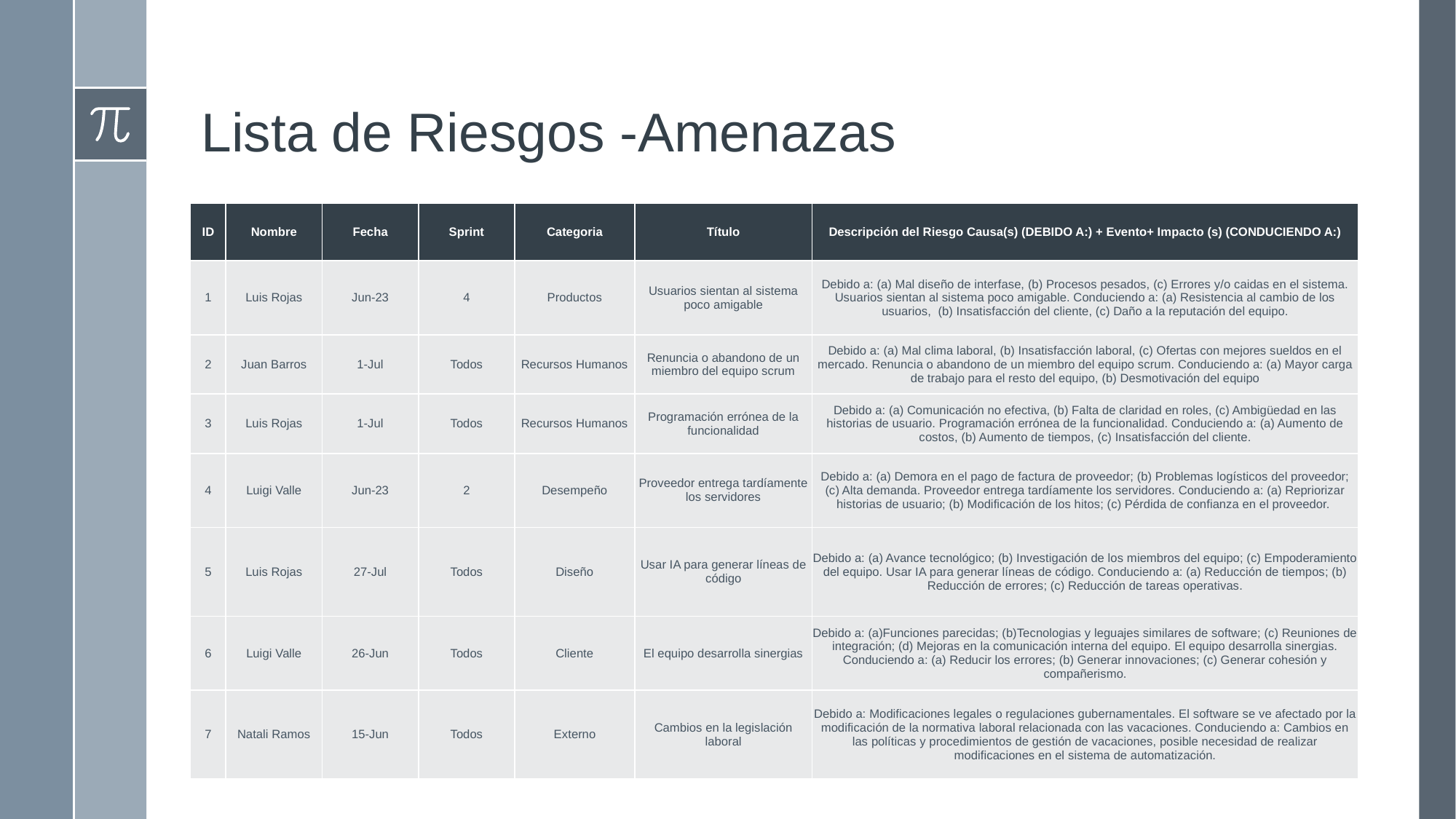

# Lista de Riesgos -Amenazas
| ID | Nombre | Fecha | Sprint | Categoria | Título | Descripción del Riesgo Causa(s) (DEBIDO A:) + Evento+ Impacto (s) (CONDUCIENDO A:) |
| --- | --- | --- | --- | --- | --- | --- |
| 1 | Luis Rojas | Jun-23 | 4 | Productos | Usuarios sientan al sistema poco amigable | Debido a: (a) Mal diseño de interfase, (b) Procesos pesados, (c) Errores y/o caidas en el sistema. Usuarios sientan al sistema poco amigable. Conduciendo a: (a) Resistencia al cambio de los usuarios, (b) Insatisfacción del cliente, (c) Daño a la reputación del equipo. |
| 2 | Juan Barros | 1-Jul | Todos | Recursos Humanos | Renuncia o abandono de un miembro del equipo scrum | Debido a: (a) Mal clima laboral, (b) Insatisfacción laboral, (c) Ofertas con mejores sueldos en el mercado. Renuncia o abandono de un miembro del equipo scrum. Conduciendo a: (a) Mayor carga de trabajo para el resto del equipo, (b) Desmotivación del equipo |
| 3 | Luis Rojas | 1-Jul | Todos | Recursos Humanos | Programación errónea de la funcionalidad | Debido a: (a) Comunicación no efectiva, (b) Falta de claridad en roles, (c) Ambigüedad en las historias de usuario. Programación errónea de la funcionalidad. Conduciendo a: (a) Aumento de costos, (b) Aumento de tiempos, (c) Insatisfacción del cliente. |
| 4 | Luigi Valle | Jun-23 | 2 | Desempeño | Proveedor entrega tardíamente los servidores | Debido a: (a) Demora en el pago de factura de proveedor; (b) Problemas logísticos del proveedor; (c) Alta demanda. Proveedor entrega tardíamente los servidores. Conduciendo a: (a) Repriorizar historias de usuario; (b) Modificación de los hitos; (c) Pérdida de confianza en el proveedor. |
| 5 | Luis Rojas | 27-Jul | Todos | Diseño | Usar IA para generar líneas de código | Debido a: (a) Avance tecnológico; (b) Investigación de los miembros del equipo; (c) Empoderamiento del equipo. Usar IA para generar líneas de código. Conduciendo a: (a) Reducción de tiempos; (b) Reducción de errores; (c) Reducción de tareas operativas. |
| 6 | Luigi Valle | 26-Jun | Todos | Cliente | El equipo desarrolla sinergias | Debido a: (a)Funciones parecidas; (b)Tecnologias y leguajes similares de software; (c) Reuniones de integración; (d) Mejoras en la comunicación interna del equipo. El equipo desarrolla sinergias. Conduciendo a: (a) Reducir los errores; (b) Generar innovaciones; (c) Generar cohesión y compañerismo. |
| 7 | Natali Ramos | 15-Jun | Todos | Externo | Cambios en la legislación laboral | Debido a: Modificaciones legales o regulaciones gubernamentales. El software se ve afectado por la modificación de la normativa laboral relacionada con las vacaciones. Conduciendo a: Cambios en las políticas y procedimientos de gestión de vacaciones, posible necesidad de realizar modificaciones en el sistema de automatización. |